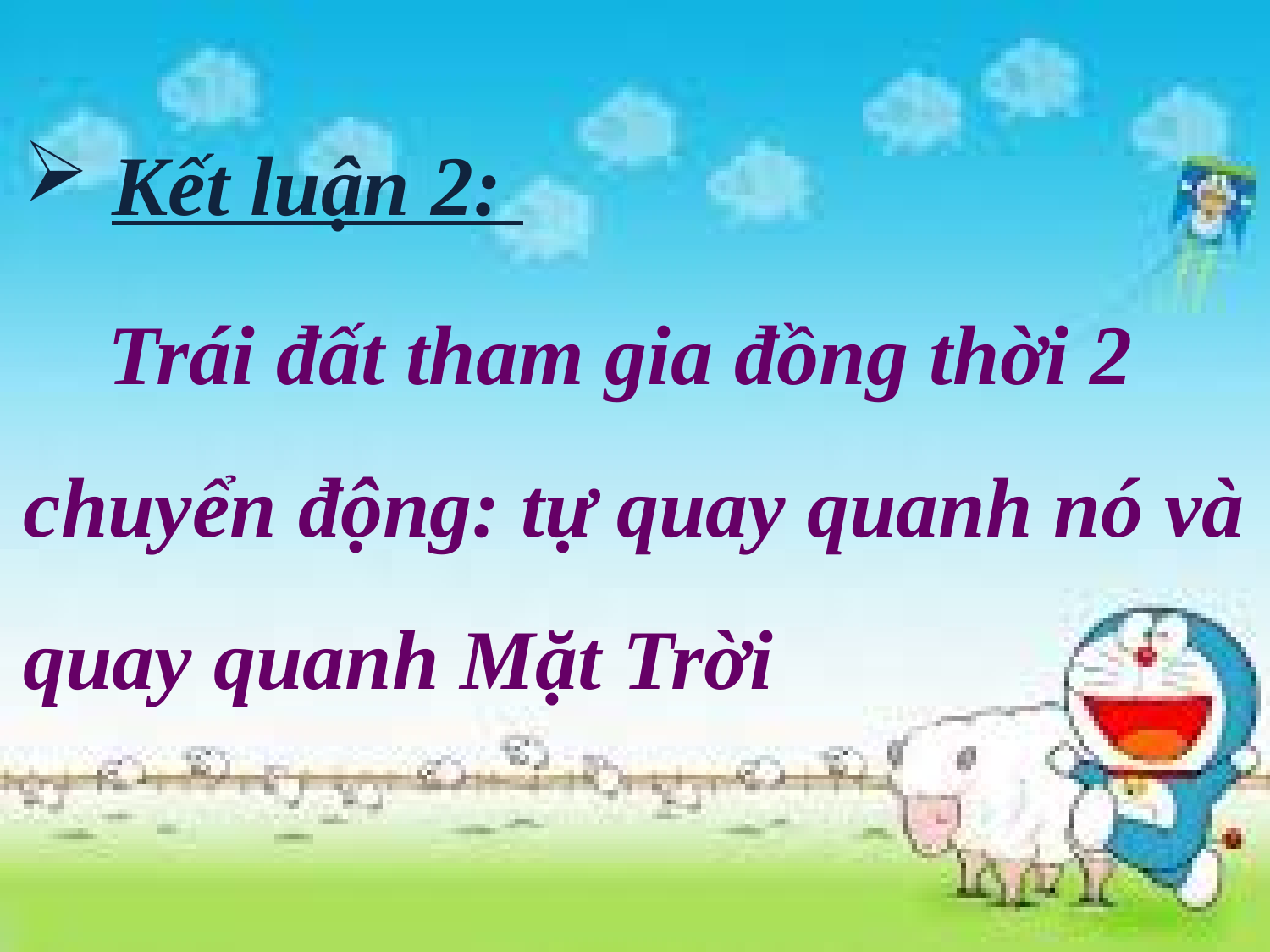

#
 Kết luận 2:
    Trái đất tham gia đồng thời 2 chuyển động: tự quay quanh nó và quay quanh Mặt Trời